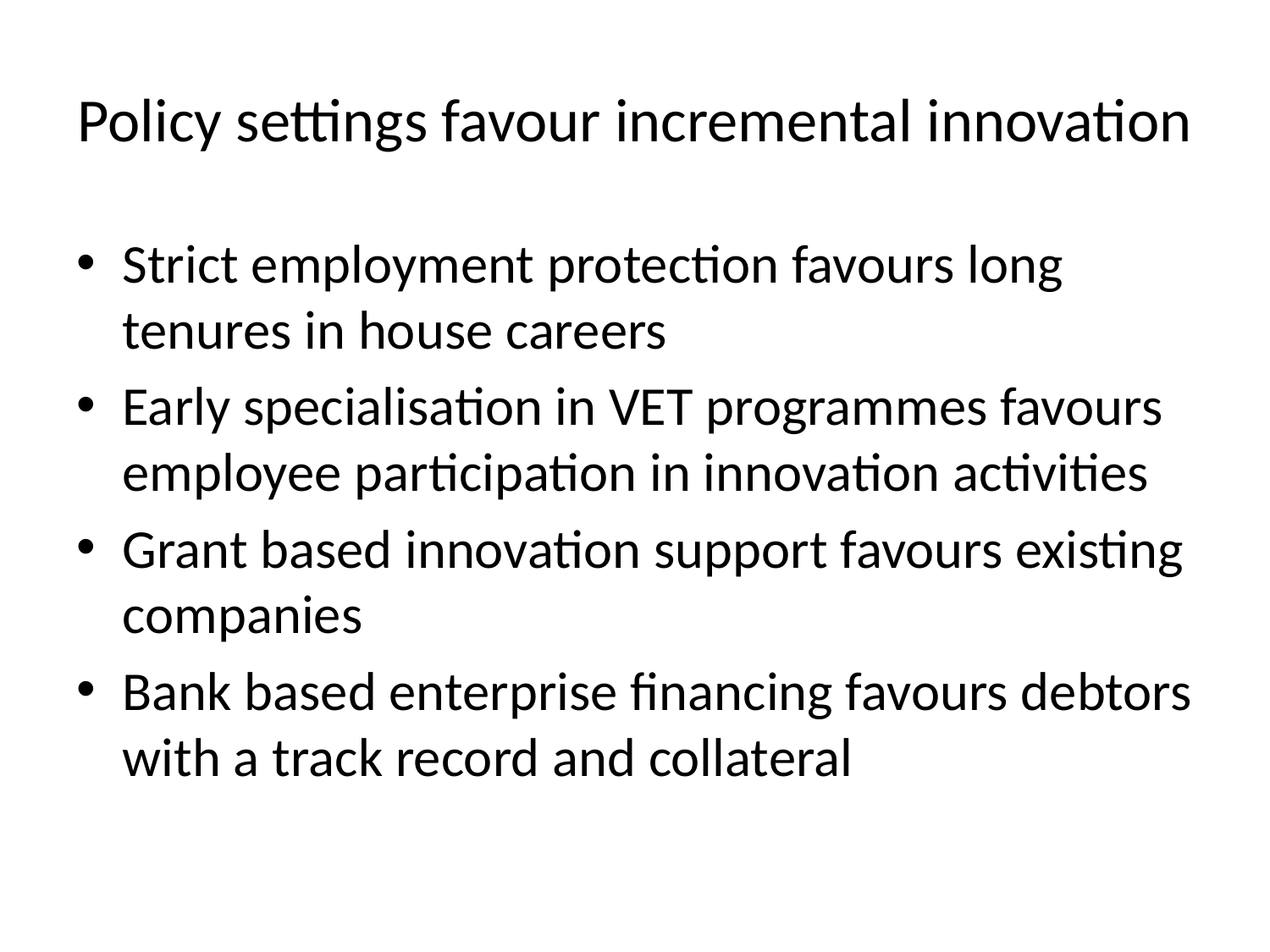

# Policy settings favour incremental innovation
Strict employment protection favours long tenures in house careers
Early specialisation in VET programmes favours employee participation in innovation activities
Grant based innovation support favours existing companies
Bank based enterprise financing favours debtors with a track record and collateral